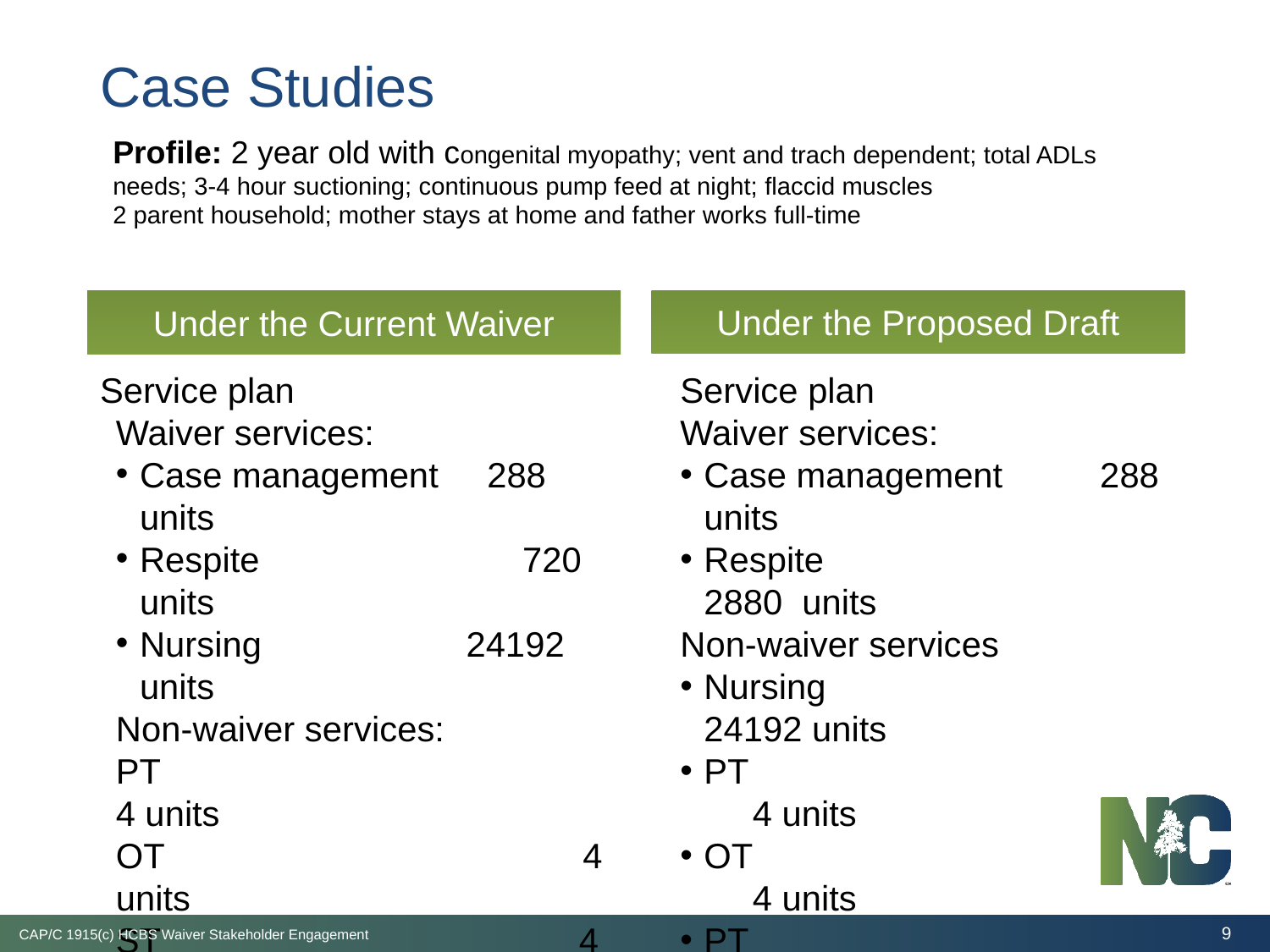

Case Studies
Profile: 2 year old with congenital myopathy; vent and trach dependent; total ADLs needs; 3-4 hour suctioning; continuous pump feed at night; flaccid muscles
2 parent household; mother stays at home and father works full-time
Under the Proposed Draft
Under the Current Waiver
Service plan
Waiver services:
Case management     288 units
Respite                           720 units
Nursing                     24192 units
Non-waiver services:
PT                                            4 units
OT                                           4 units
ST                                           4 units
Service plan
Waiver services:
Case management          288 units
Respite                             2880  units
Non-waiver services
Nursing                            24192 units
PT                                                 4 units
OT                                                 4 units
PT                                                  4 units
CAP/C 1915(c) HCBS Waiver Stakeholder Engagement
9